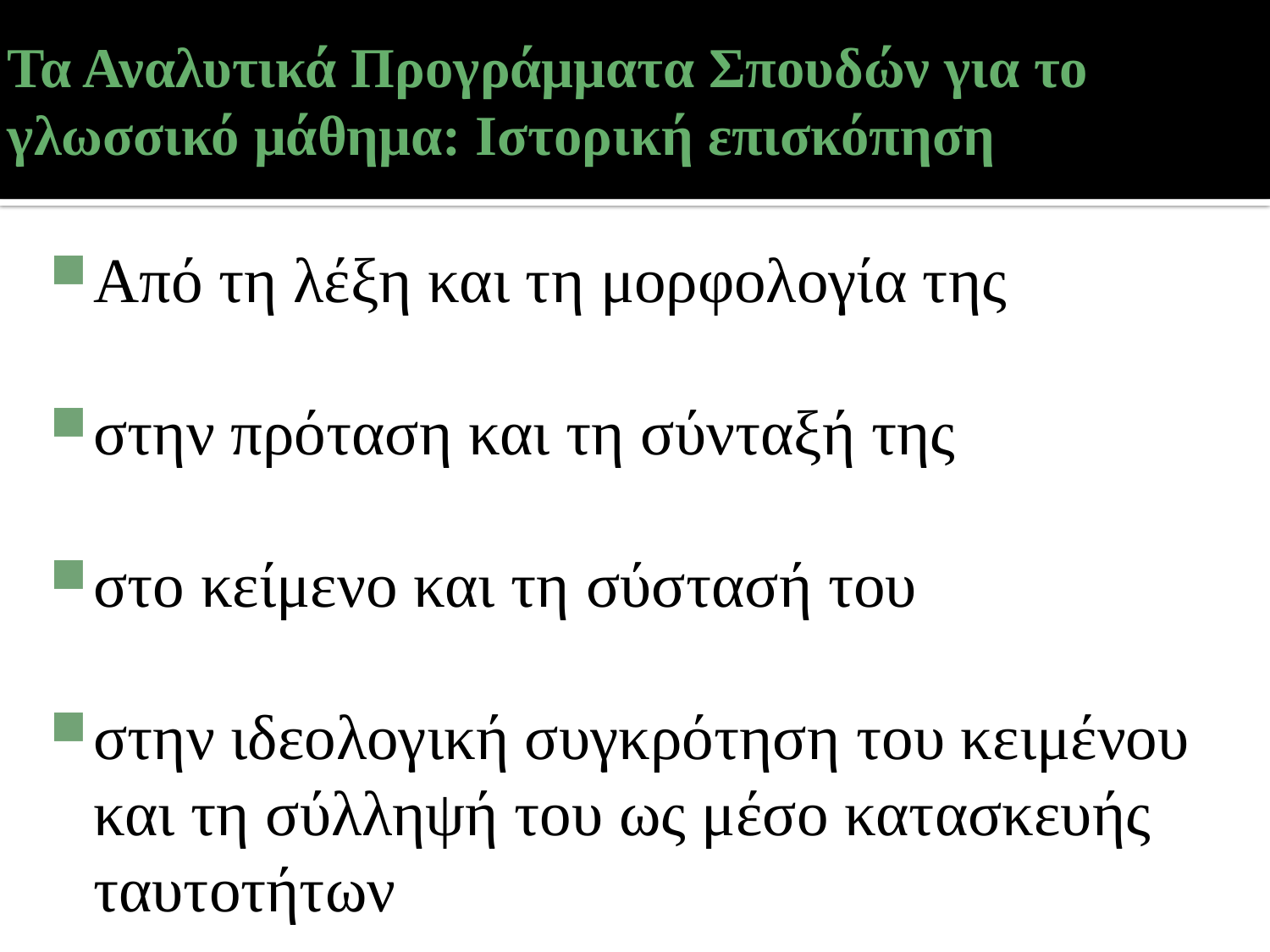

# Τα Αναλυτικά Προγράμματα Σπουδών για το γλωσσικό μάθημα: Ιστορική επισκόπηση
Από τη λέξη και τη μορφολογία της

στην πρόταση και τη σύνταξή της

στο κείμενο και τη σύστασή του

στην ιδεολογική συγκρότηση του κειμένου και τη σύλληψή του ως μέσο κατασκευής ταυτοτήτων